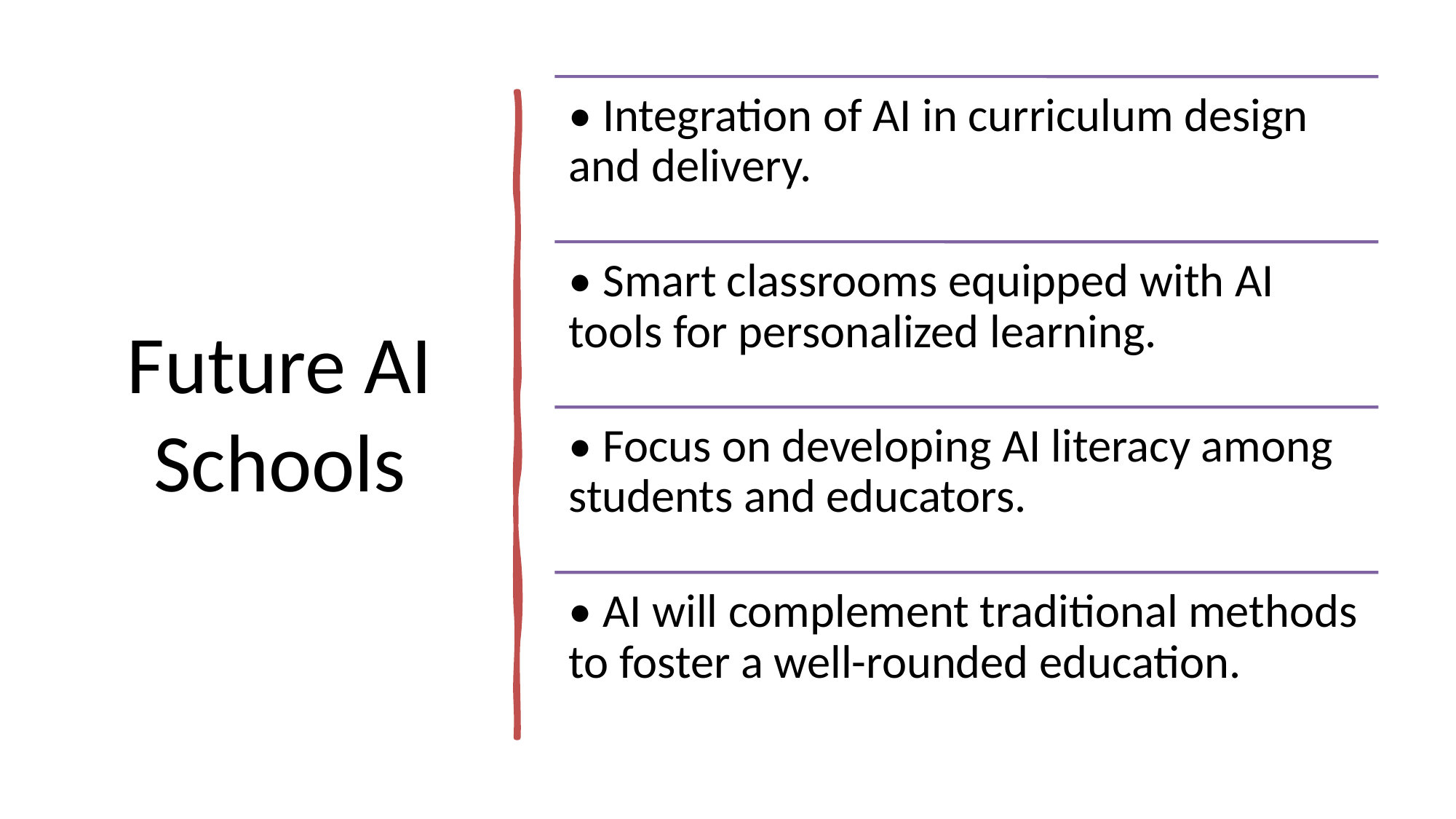

• Integration of AI in curriculum design and delivery.
• Smart classrooms equipped with AI tools for personalized learning.
• Focus on developing AI literacy among students and educators.
• AI will complement traditional methods to foster a well-rounded education.
# Future AI Schools